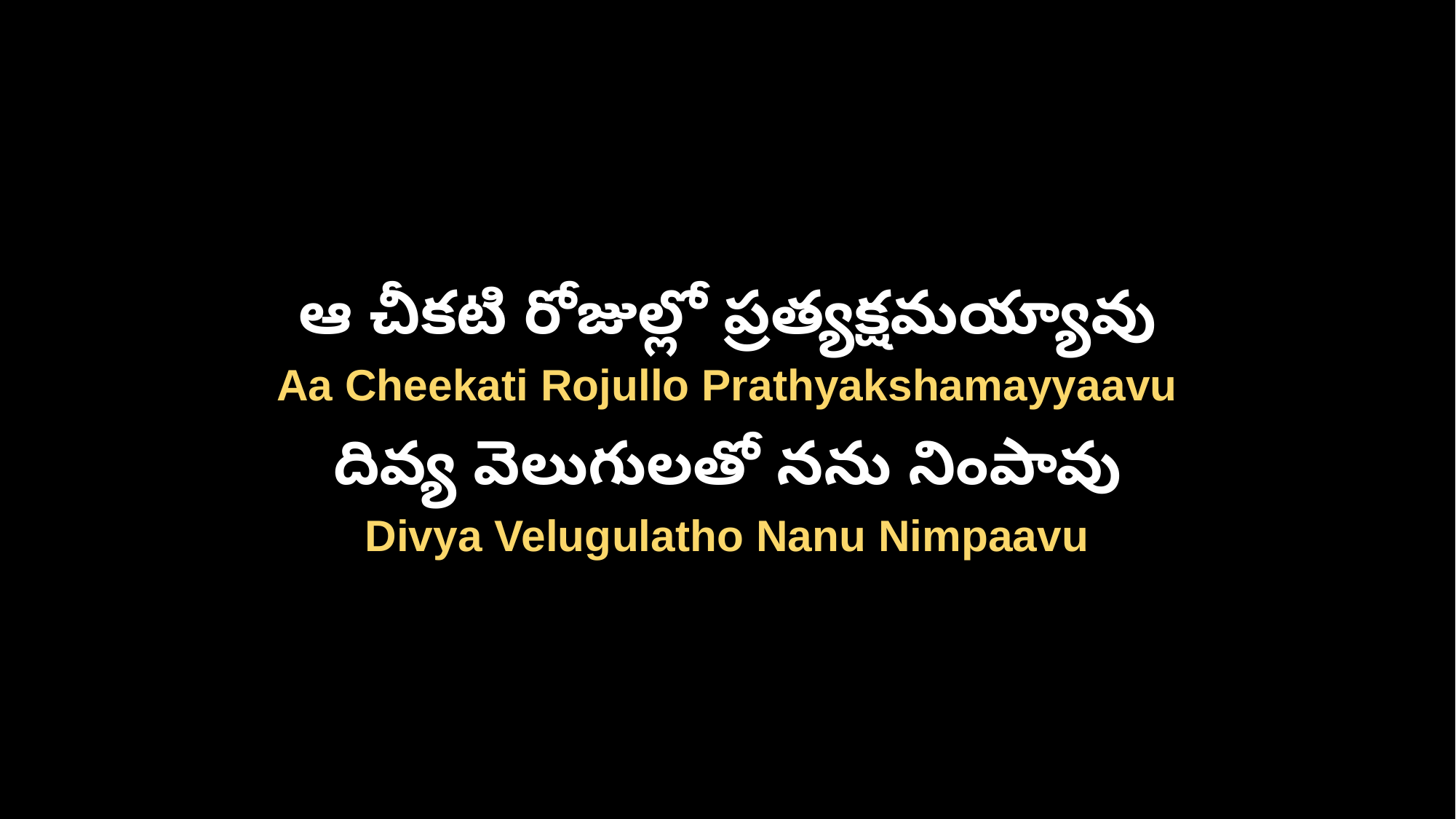

ఆ చీకటి రోజుల్లో ప్రత్యక్షమయ్యావు
Aa Cheekati Rojullo Prathyakshamayyaavu
దివ్య వెలుగులతో నను నింపావు
Divya Velugulatho Nanu Nimpaavu